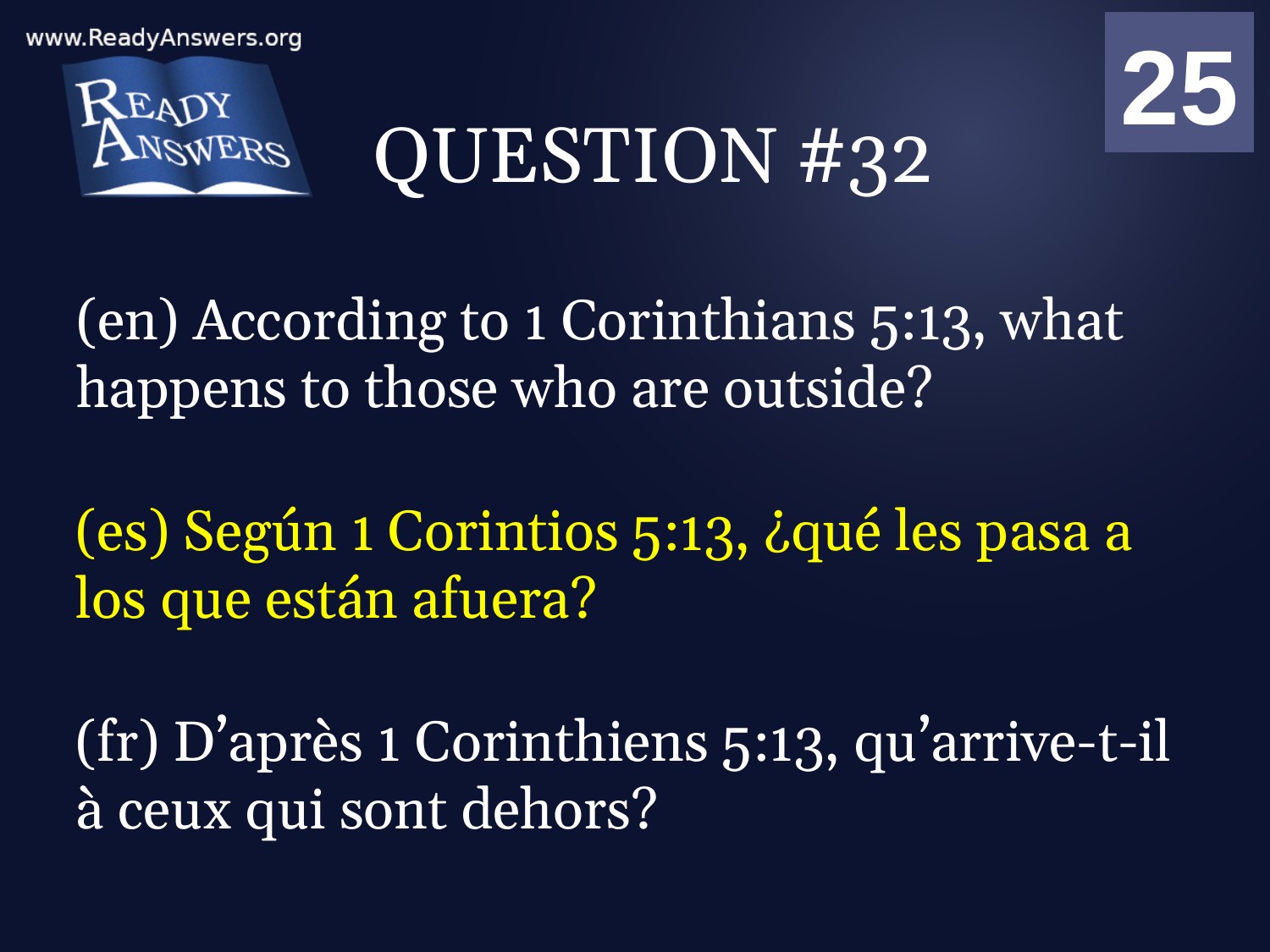

01
02
03
04
05
06
07
08
09
10
11
12
13
14
15
16
17
18
19
20
21
22
23
24
25
00
# QUESTION #32
(en) According to 1 Corinthians 5:13, what happens to those who are outside?
(es) Según 1 Corintios 5:13, ¿qué les pasa a los que están afuera?
(fr) D’après 1 Corinthiens 5:13, qu’arrive-t-il à ceux qui sont dehors?